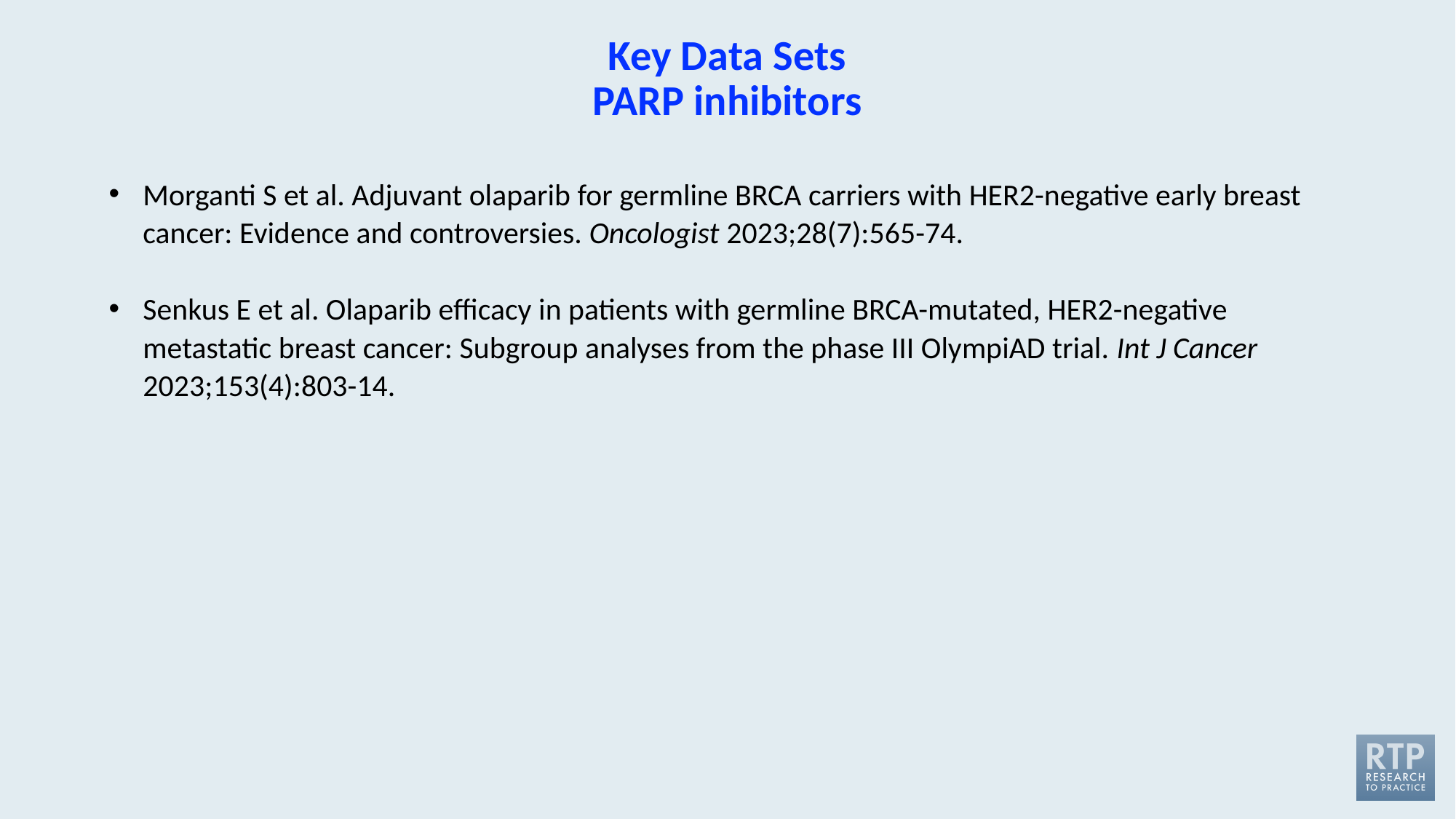

# Key Data Sets PARP inhibitors
Morganti S et al. Adjuvant olaparib for germline BRCA carriers with HER2-negative early breast cancer: Evidence and controversies. Oncologist 2023;28(7):565-74.

Senkus E et al. Olaparib efficacy in patients with germline BRCA-mutated, HER2-negative metastatic breast cancer: Subgroup analyses from the phase III OlympiAD trial. Int J Cancer 2023;153(4):803-14.